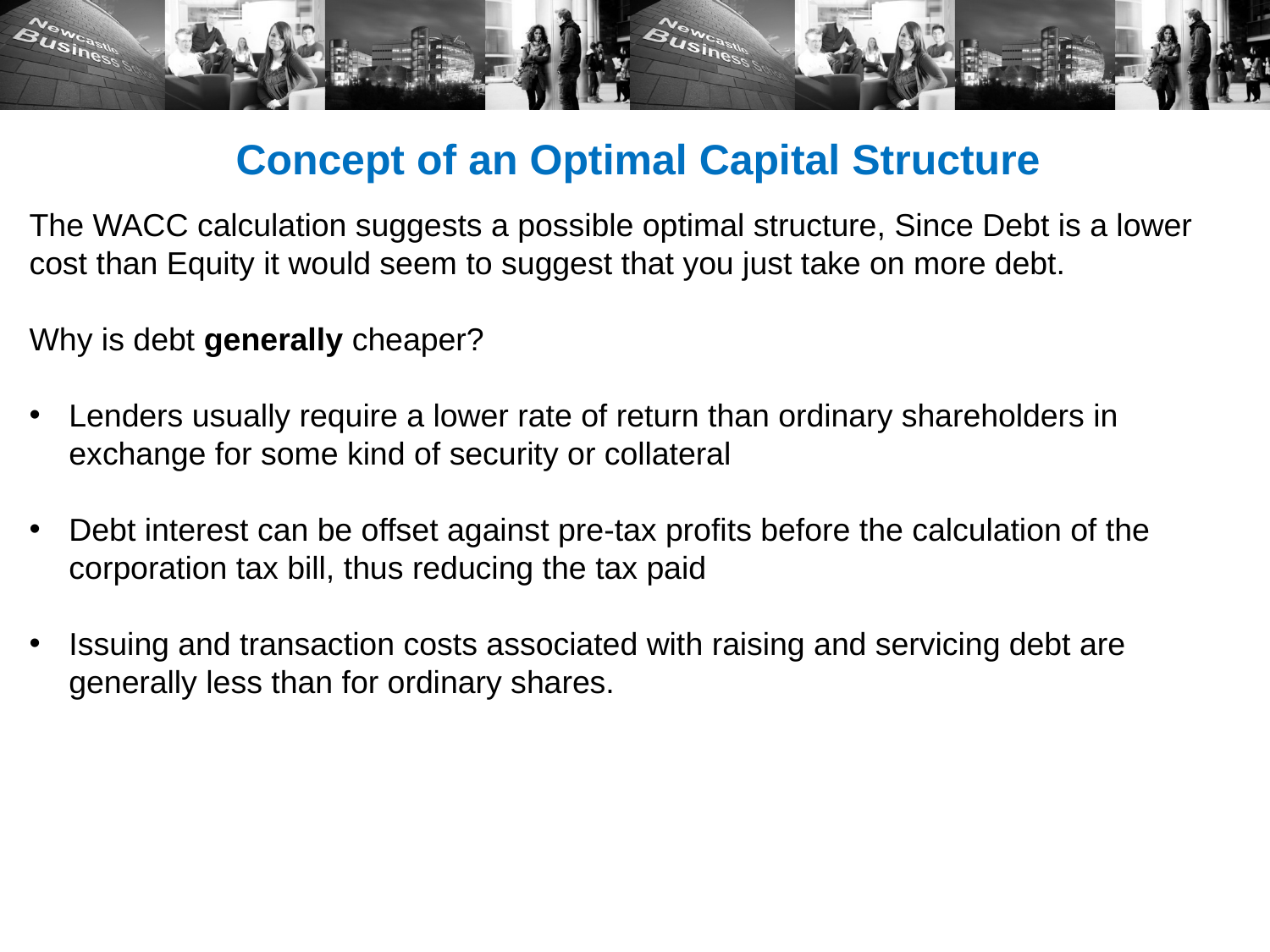

Concept of an Optimal Capital Structure
The WACC calculation suggests a possible optimal structure, Since Debt is a lower cost than Equity it would seem to suggest that you just take on more debt.

Why is debt generally cheaper?

Lenders usually require a lower rate of return than ordinary shareholders in exchange for some kind of security or collateral

Debt interest can be offset against pre-tax profits before the calculation of the corporation tax bill, thus reducing the tax paid

Issuing and transaction costs associated with raising and servicing debt are generally less than for ordinary shares.